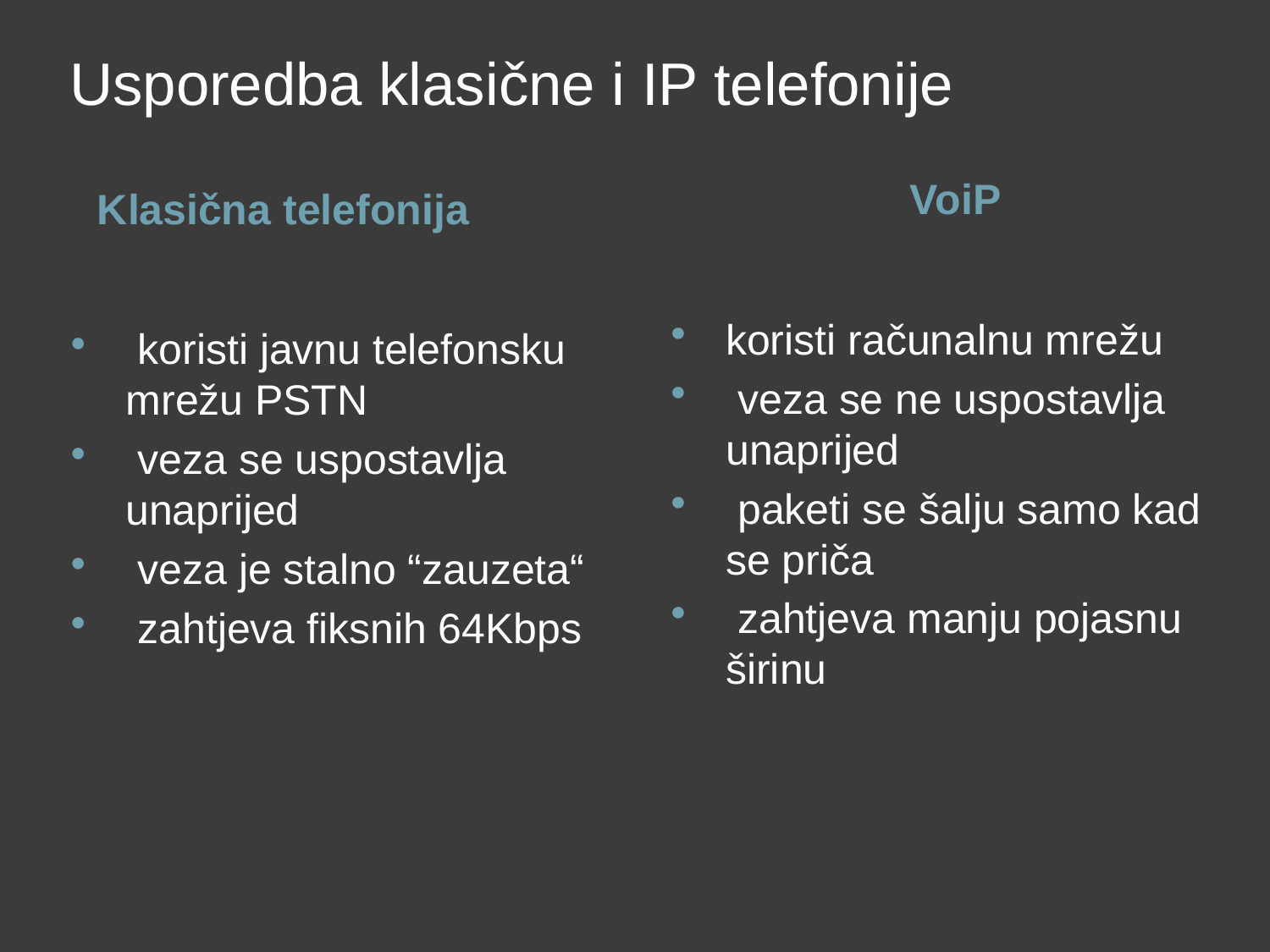

# Usporedba klasične i IP telefonije
VoiP
Klasična telefonija
koristi računalnu mrežu
 veza se ne uspostavlja unaprijed
 paketi se šalju samo kad se priča
 zahtjeva manju pojasnu širinu

 koristi javnu telefonsku mrežu PSTN
 veza se uspostavlja unaprijed
 veza je stalno “zauzeta“
 zahtjeva fiksnih 64Kbps